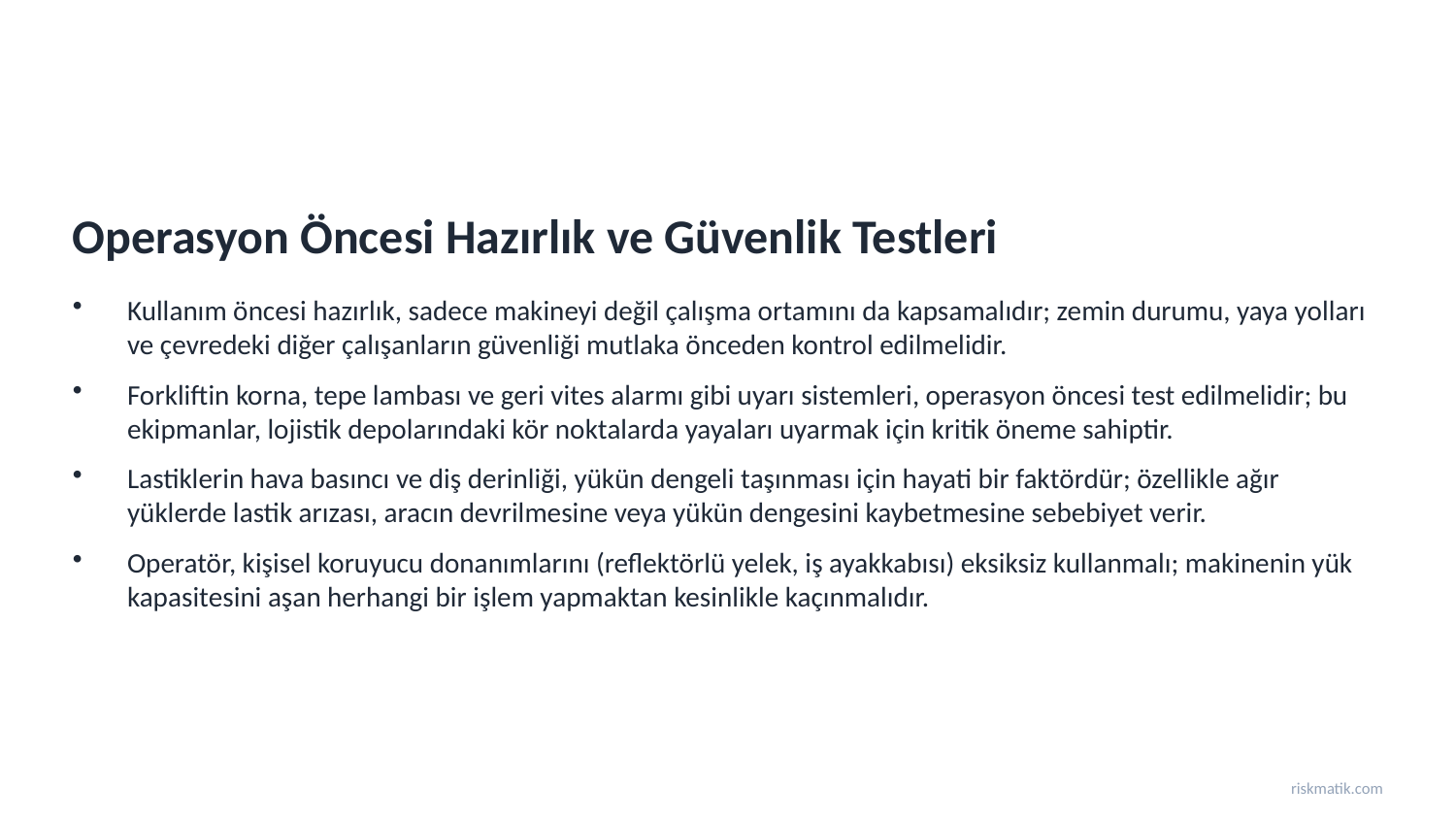

Operasyon Öncesi Hazırlık ve Güvenlik Testleri
Kullanım öncesi hazırlık, sadece makineyi değil çalışma ortamını da kapsamalıdır; zemin durumu, yaya yolları ve çevredeki diğer çalışanların güvenliği mutlaka önceden kontrol edilmelidir.
Forkliftin korna, tepe lambası ve geri vites alarmı gibi uyarı sistemleri, operasyon öncesi test edilmelidir; bu ekipmanlar, lojistik depolarındaki kör noktalarda yayaları uyarmak için kritik öneme sahiptir.
Lastiklerin hava basıncı ve diş derinliği, yükün dengeli taşınması için hayati bir faktördür; özellikle ağır yüklerde lastik arızası, aracın devrilmesine veya yükün dengesini kaybetmesine sebebiyet verir.
Operatör, kişisel koruyucu donanımlarını (reflektörlü yelek, iş ayakkabısı) eksiksiz kullanmalı; makinenin yük kapasitesini aşan herhangi bir işlem yapmaktan kesinlikle kaçınmalıdır.
riskmatik.com